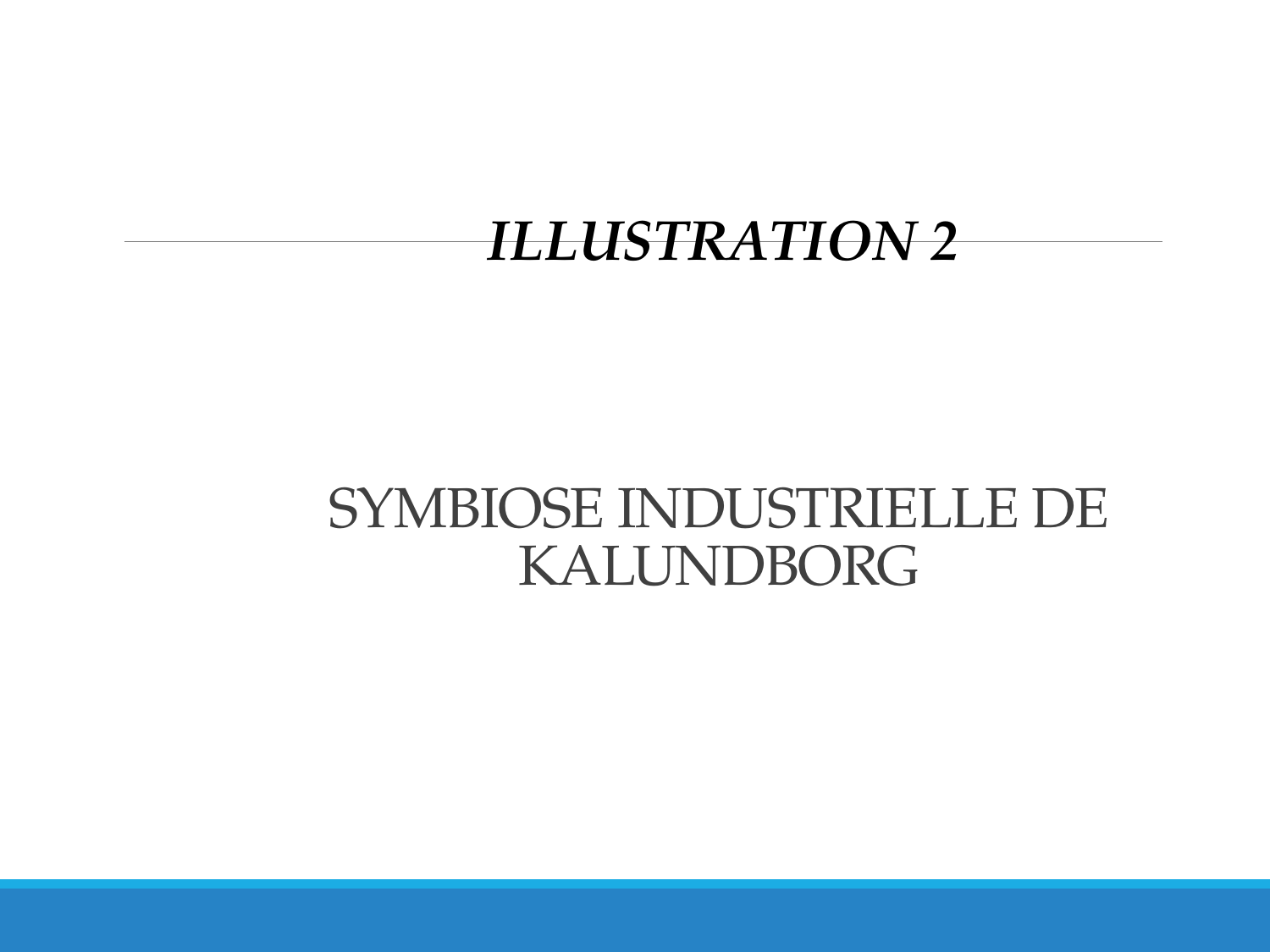

ILLUSTRATION 2
# SYMBIOSE INDUSTRIELLE DE KALUNDBORG